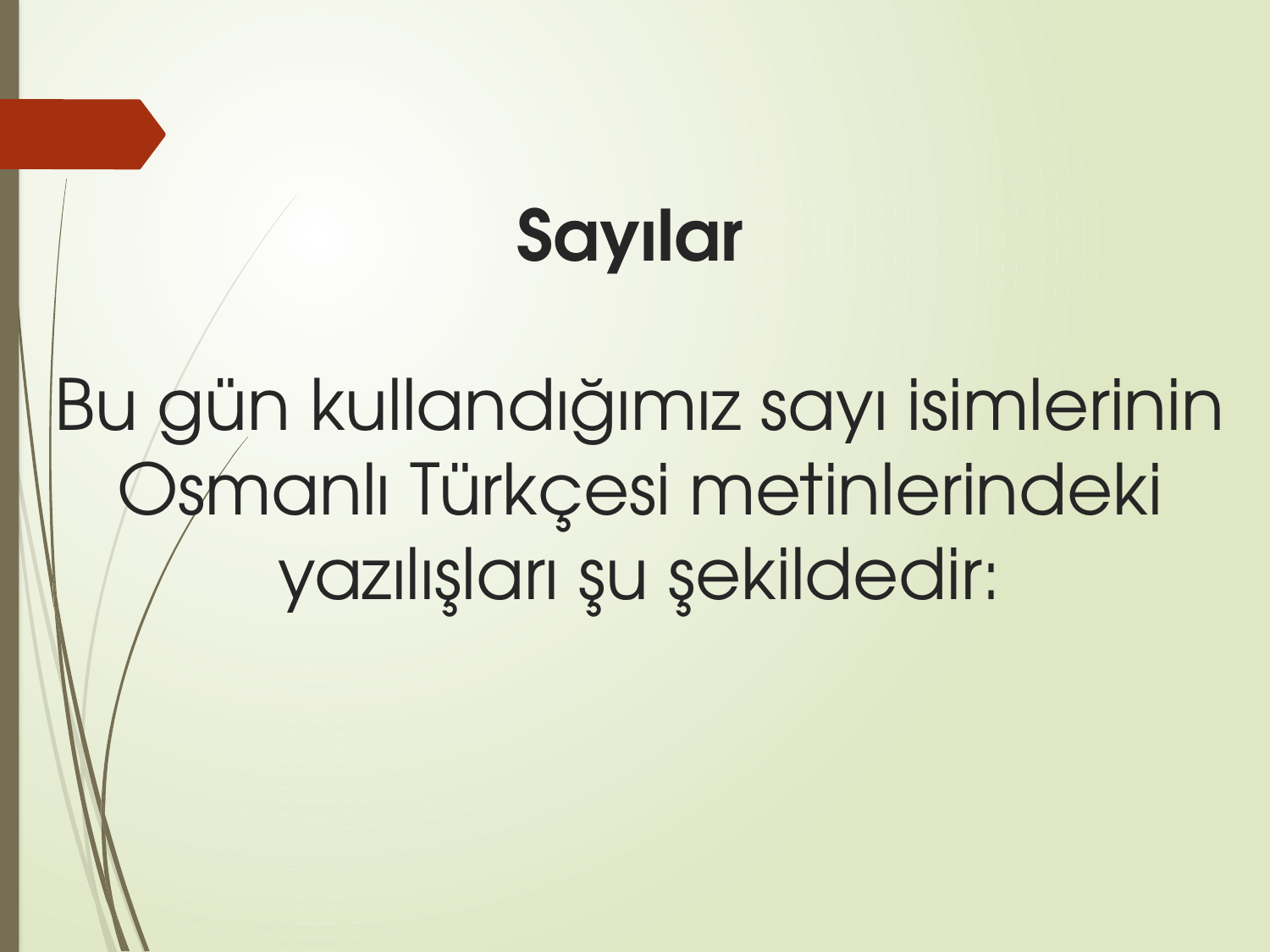

# Sayılar   Bu gün kullandığımız sayı isimlerinin Osmanlı Türkçesi metinlerindeki yazılışları şu şekildedir: